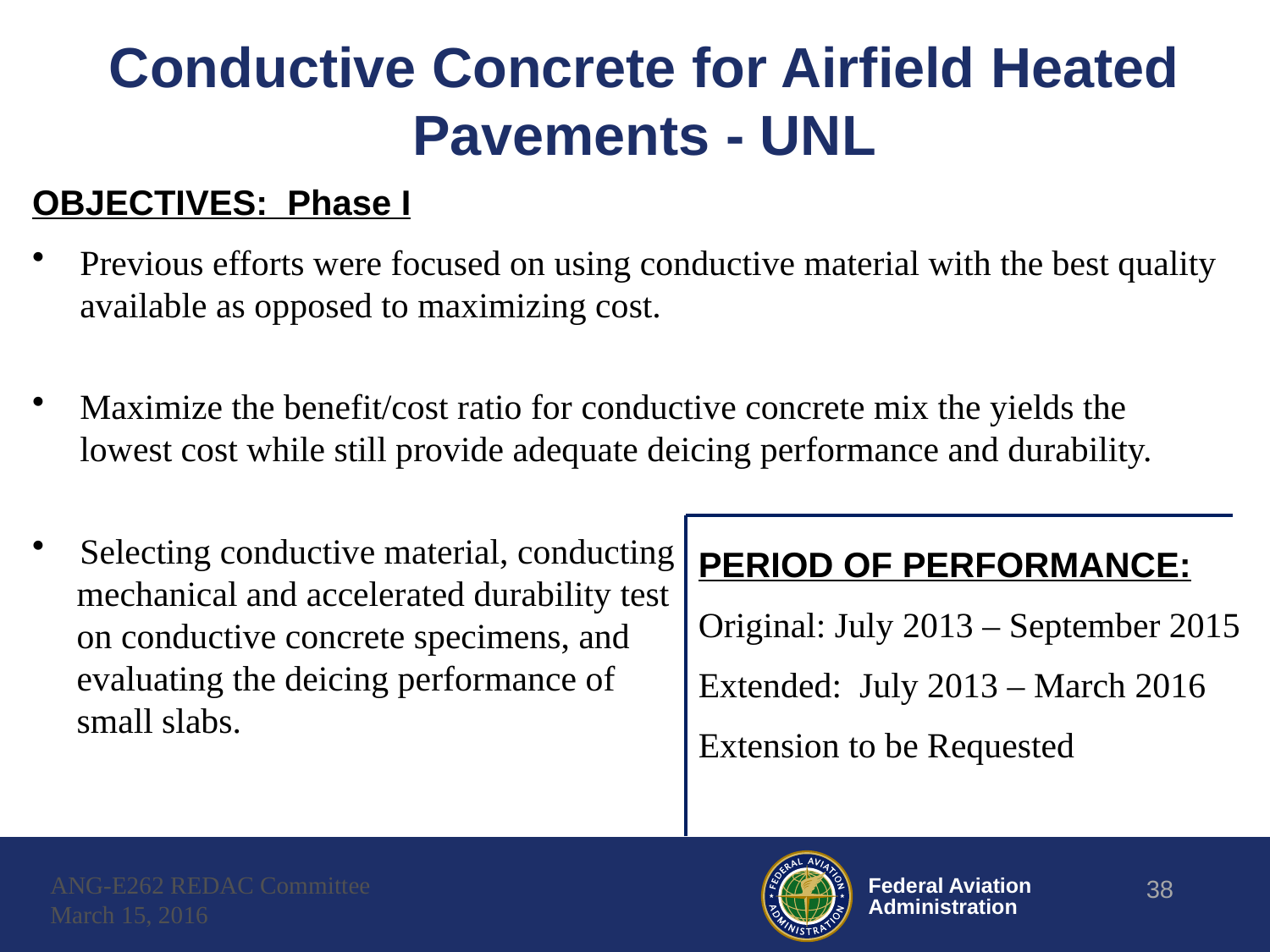

# Conductive Concrete for Airfield Heated Pavements - UNL
OBJECTIVES:  Phase I
Previous efforts were focused on using conductive material with the best quality available as opposed to maximizing cost.

Maximize the benefit/cost ratio for conductive concrete mix the yields the lowest cost while still provide adequate deicing performance and durability.

Selecting conductive material, conducting
     mechanical and accelerated durability test
     on conductive concrete specimens, and
     evaluating the deicing performance of
     small slabs.

PERIOD OF PERFORMANCE:
Original: July 2013 – September 2015
Extended:  July 2013 – March 2016
Extension to be Requested
ANG-E262 REDAC Committee
March 15, 2016
38